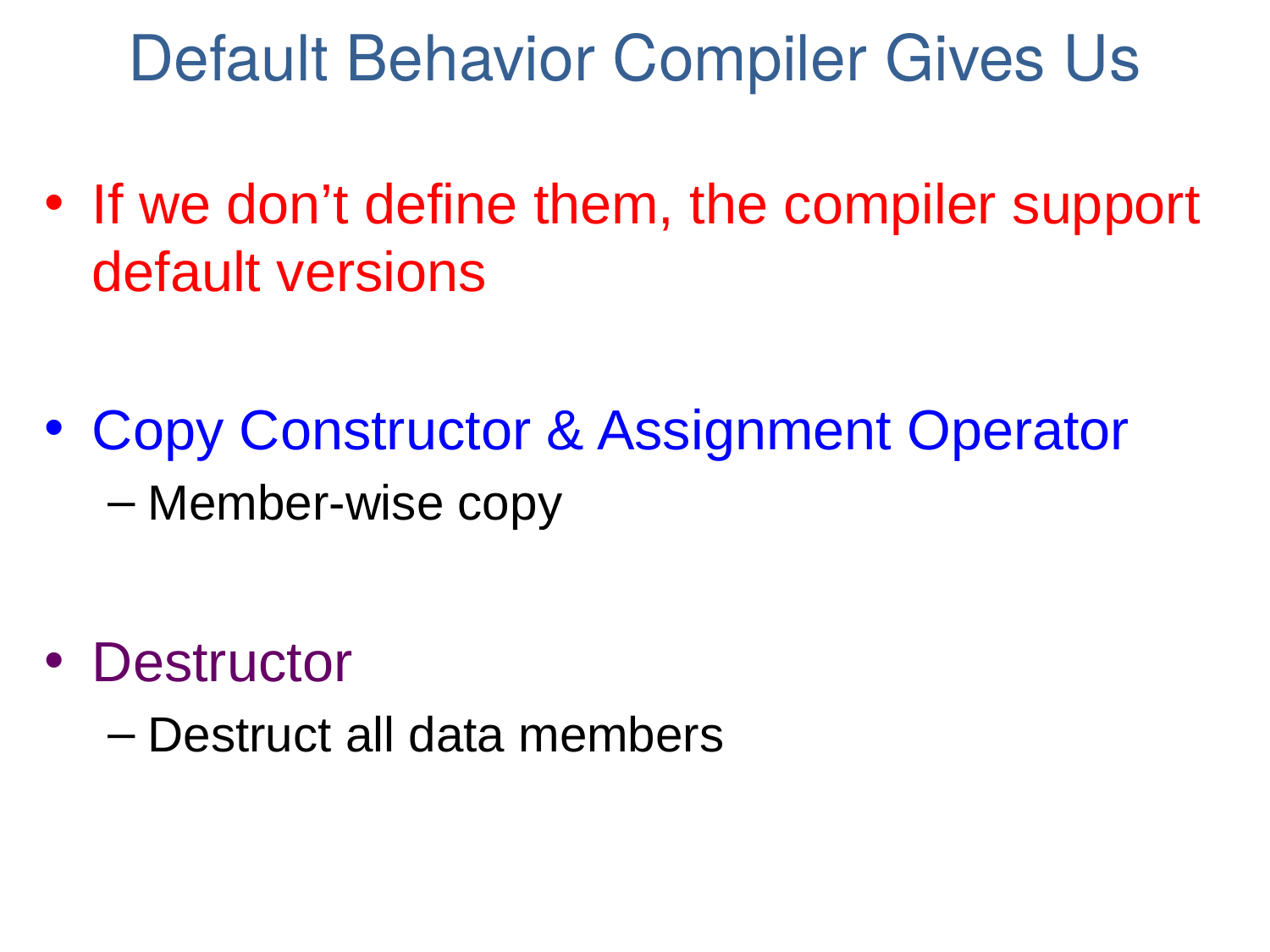

# Default Behavior Compiler Gives Us
If we don’t define them, the compiler support default versions

Copy Constructor & Assignment Operator
Member-wise copy

Destructor
Destruct all data members